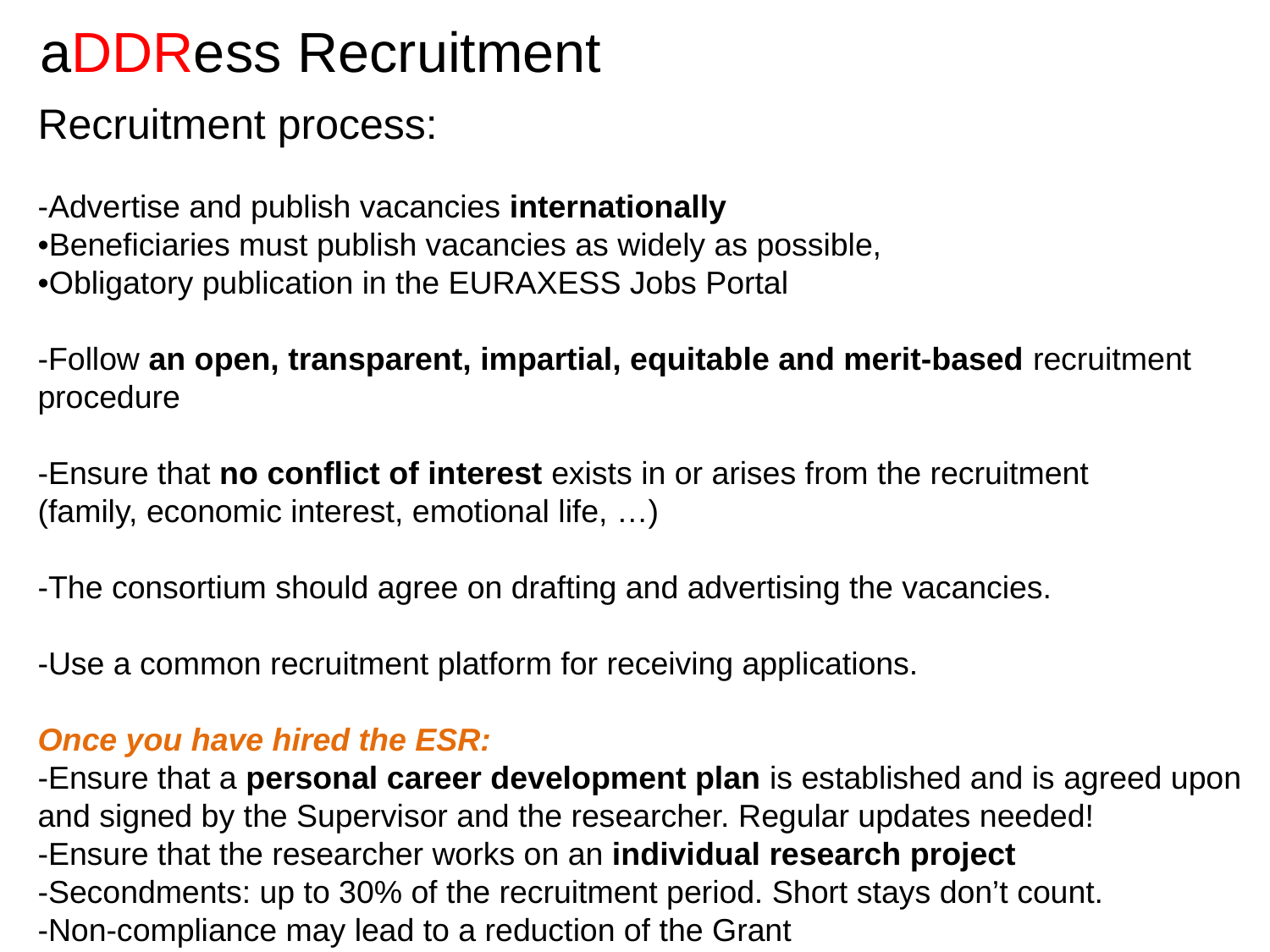

aDDRess Recruitment
Recruitment process:

-Advertise and publish vacancies internationally
•Beneficiaries must publish vacancies as widely as possible,
•Obligatory publication in the EURAXESS Jobs Portal

-Follow an open, transparent, impartial, equitable and merit-based recruitment
procedure

-Ensure that no conflict of interest exists in or arises from the recruitment
(family, economic interest, emotional life, …)

-The consortium should agree on drafting and advertising the vacancies.

-Use a common recruitment platform for receiving applications.

Once you have hired the ESR:
-Ensure that a personal career development plan is established and is agreed upon
and signed by the Supervisor and the researcher. Regular updates needed!
-Ensure that the researcher works on an individual research project
-Secondments: up to 30% of the recruitment period. Short stays don’t count.
-Non-compliance may lead to a reduction of the Grant